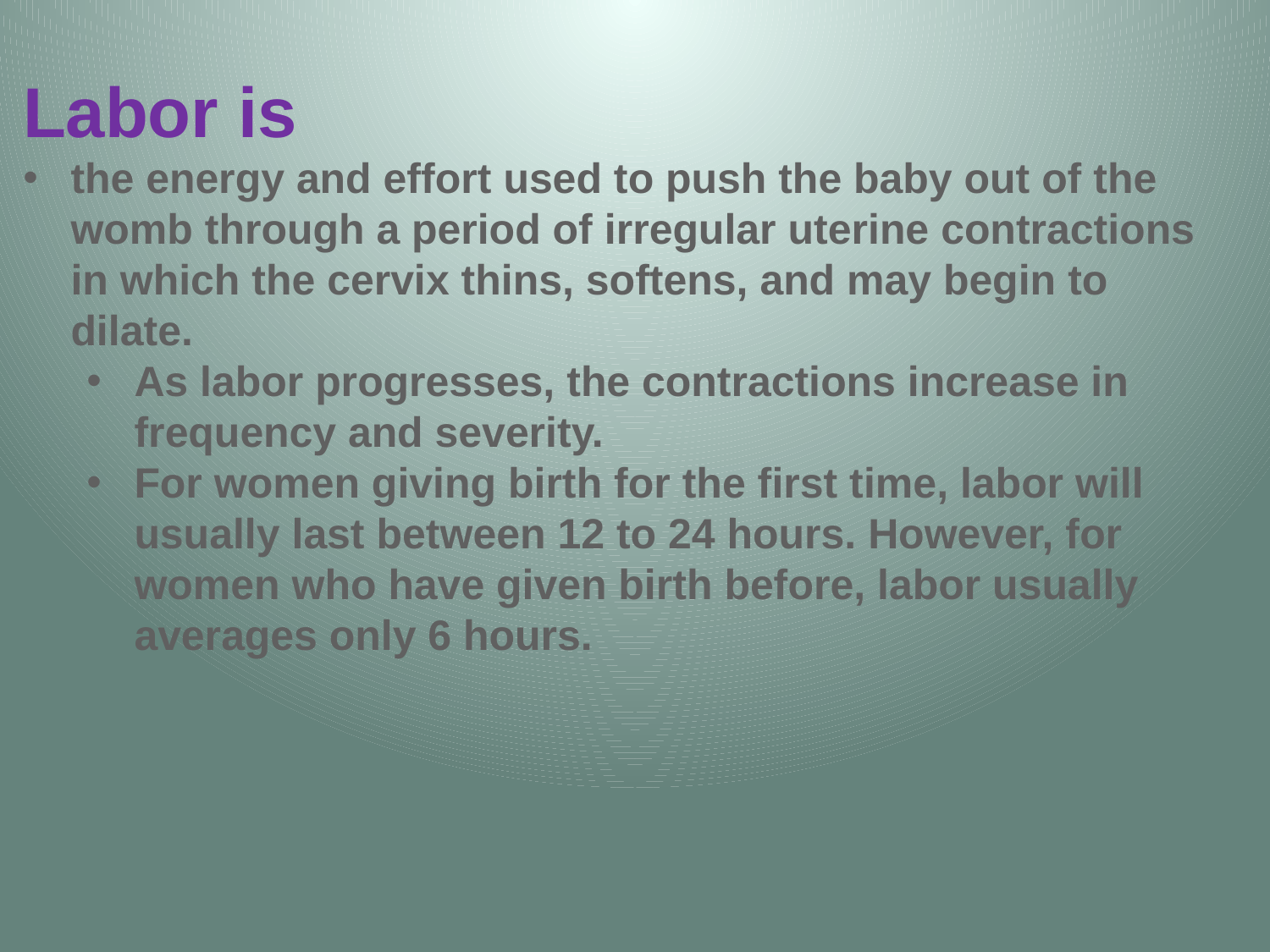

Labor is
the energy and effort used to push the baby out of the womb through a period of irregular uterine contractions in which the cervix thins, softens, and may begin to dilate.
As labor progresses, the contractions increase in frequency and severity.
For women giving birth for the first time, labor will usually last between 12 to 24 hours. However, for women who have given birth before, labor usually averages only 6 hours.